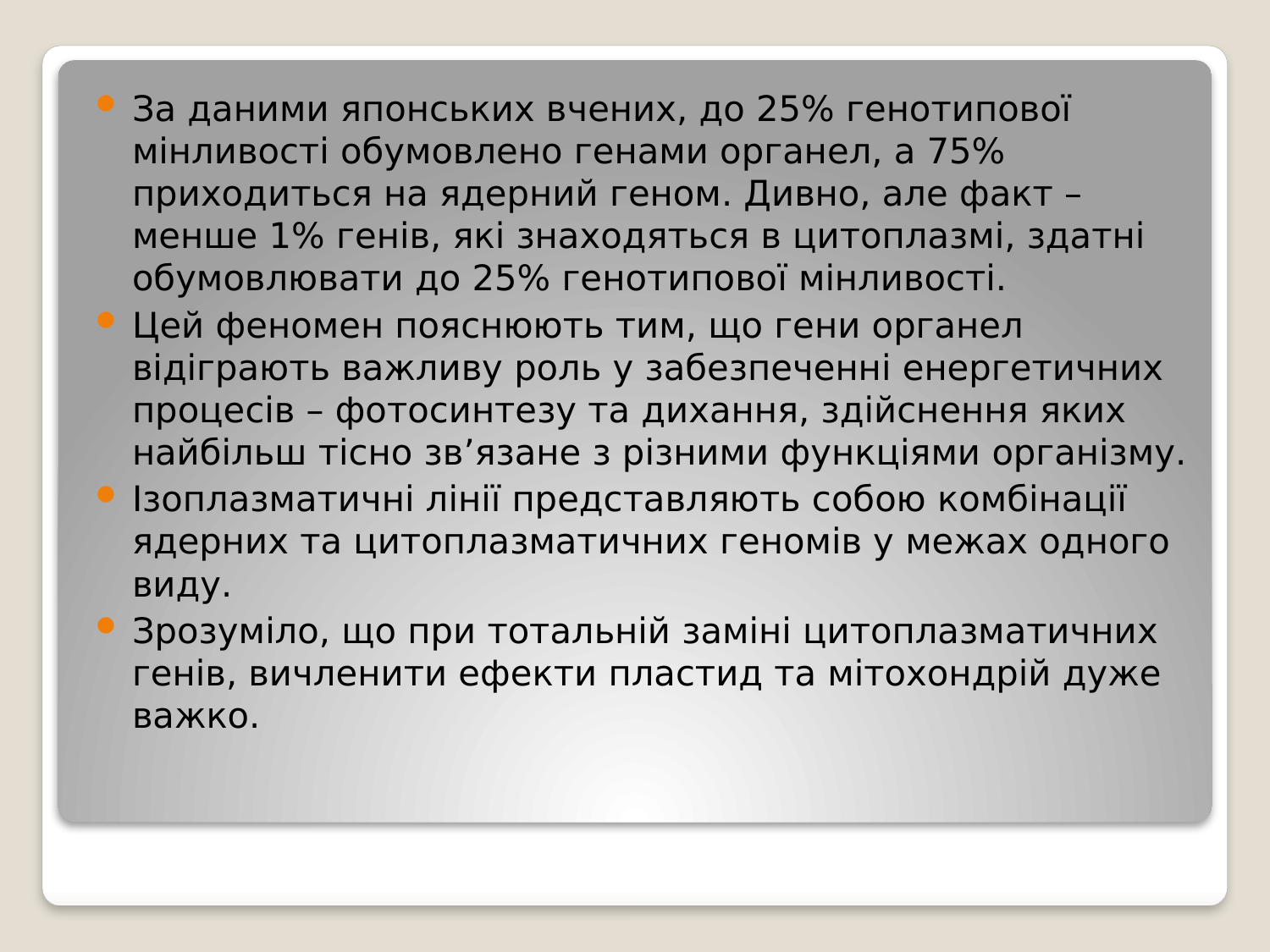

За даними японських вчених, до 25% генотипової мінливості обумовлено генами органел, а 75% приходиться на ядерний геном. Дивно, але факт – менше 1% генів, які знаходяться в цитоплазмі, здатні обумовлювати до 25% генотипової мінливості.
Цей феномен пояснюють тим, що гени органел відіграють важливу роль у забезпеченні енергетичних процесів – фотосинтезу та дихання, здійснення яких найбільш тісно зв’язане з різними функціями організму.
Ізоплазматичні лінії представляють собою комбінації ядерних та цитоплазматичних геномів у межах одного виду.
Зрозуміло, що при тотальній заміні цитоплазматичних генів, вичленити ефекти пластид та мітохондрій дуже важко.